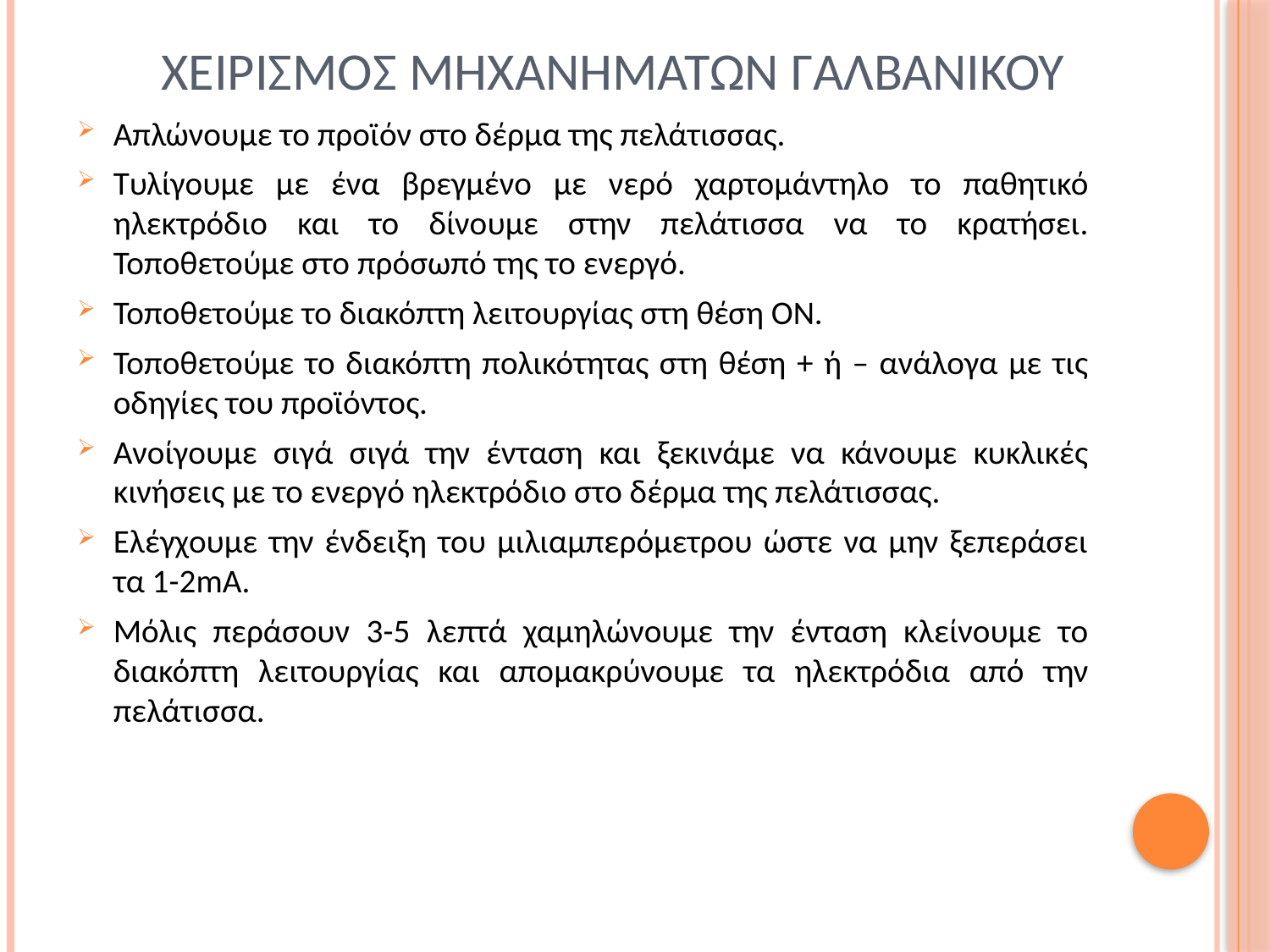

# Χειρισμοσ μηχανηματων γαλβανικου
Απλώνουμε το προϊόν στο δέρμα της πελάτισσας.
Τυλίγουμε με ένα βρεγμένο με νερό χαρτομάντηλο το παθητικό ηλεκτρόδιο και το δίνουμε στην πελάτισσα να το κρατήσει. Τοποθετούμε στο πρόσωπό της το ενεργό.
Τοποθετούμε το διακόπτη λειτουργίας στη θέση ΟΝ.
Τοποθετούμε το διακόπτη πολικότητας στη θέση + ή – ανάλογα με τις οδηγίες του προϊόντος.
Ανοίγουμε σιγά σιγά την ένταση και ξεκινάμε να κάνουμε κυκλικές κινήσεις με το ενεργό ηλεκτρόδιο στο δέρμα της πελάτισσας.
Ελέγχουμε την ένδειξη του μιλιαμπερόμετρου ώστε να μην ξεπεράσει τα 1-2mA.
Μόλις περάσουν 3-5 λεπτά χαμηλώνουμε την ένταση κλείνουμε το διακόπτη λειτουργίας και απομακρύνουμε τα ηλεκτρόδια από την πελάτισσα.